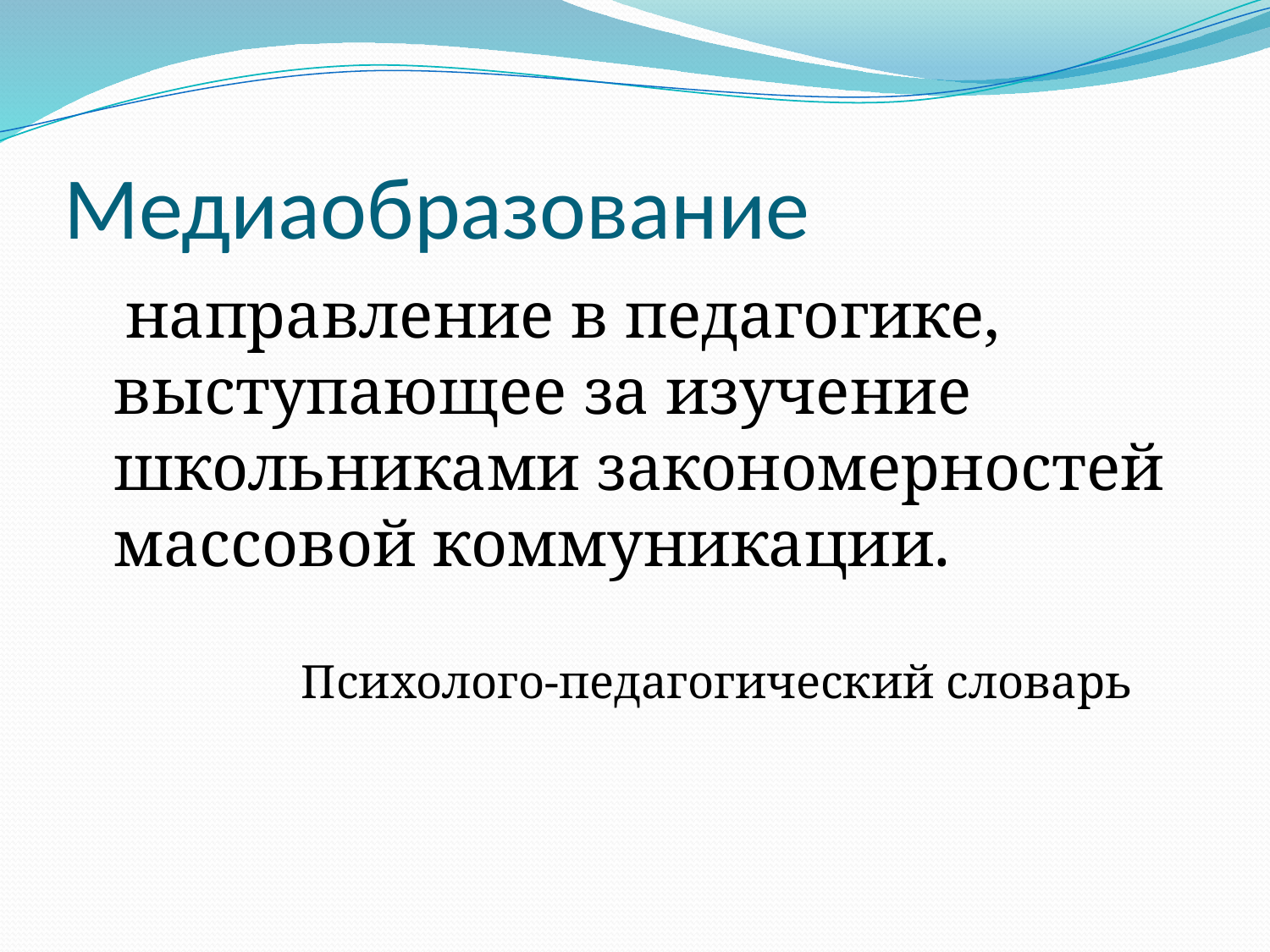

# Медиаобразование
   направление в педагогике, выступающее за изучение школьниками закономерностей массовой коммуникации.

                   Психолого-педагогический словарь